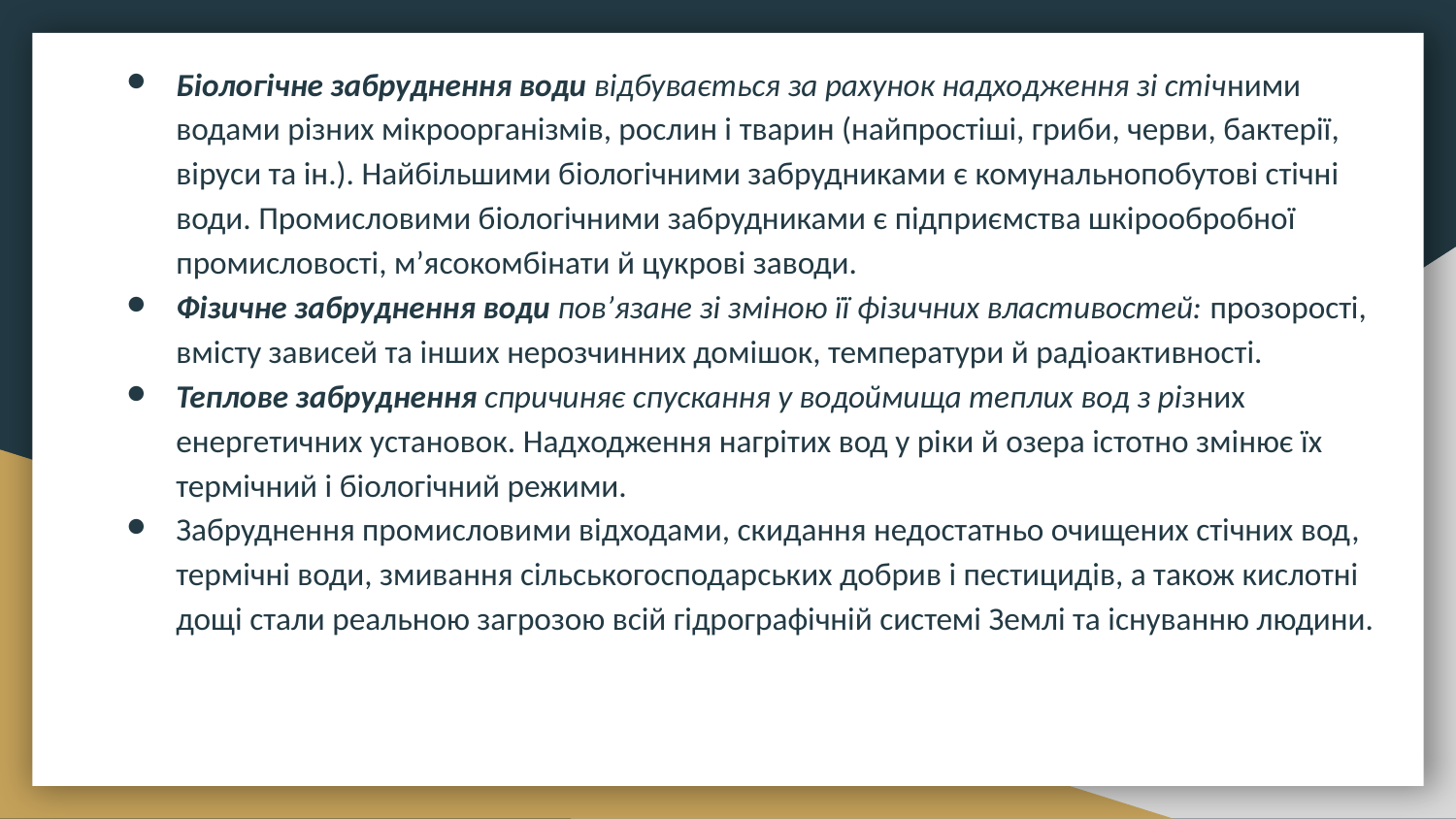

Біологічне забруднення води відбувається за рахунок надходження зі стічними водами різних мікроорганізмів, рослин і тварин (найпростіші, гриби, черви, бактерії, віруси та ін.). Найбільшими біологічними забрудниками є комунальнопобутові стічні води. Промисловими біологічними забрудниками є підприємства шкірообробної промисловості, м’ясокомбінати й цукрові заводи.
Фізичне забруднення води пов’язане зі зміною її фізичних властивостей: прозорості, вмісту зависей та інших нерозчинних домішок, температури й радіоактивності.
Теплове забруднення спричиняє спускання у водоймища теплих вод з різних енергетичних установок. Надходження нагрітих вод у ріки й озера істотно змінює їх термічний і біологічний режими.
Забруднення промисловими відходами, скидання недостатньо очищених стічних вод, термічні води, змивання сільськогосподарських добрив і пестицидів, а також кислотні дощі стали реальною загрозою всій гідрографічній системі Землі та існуванню людини.